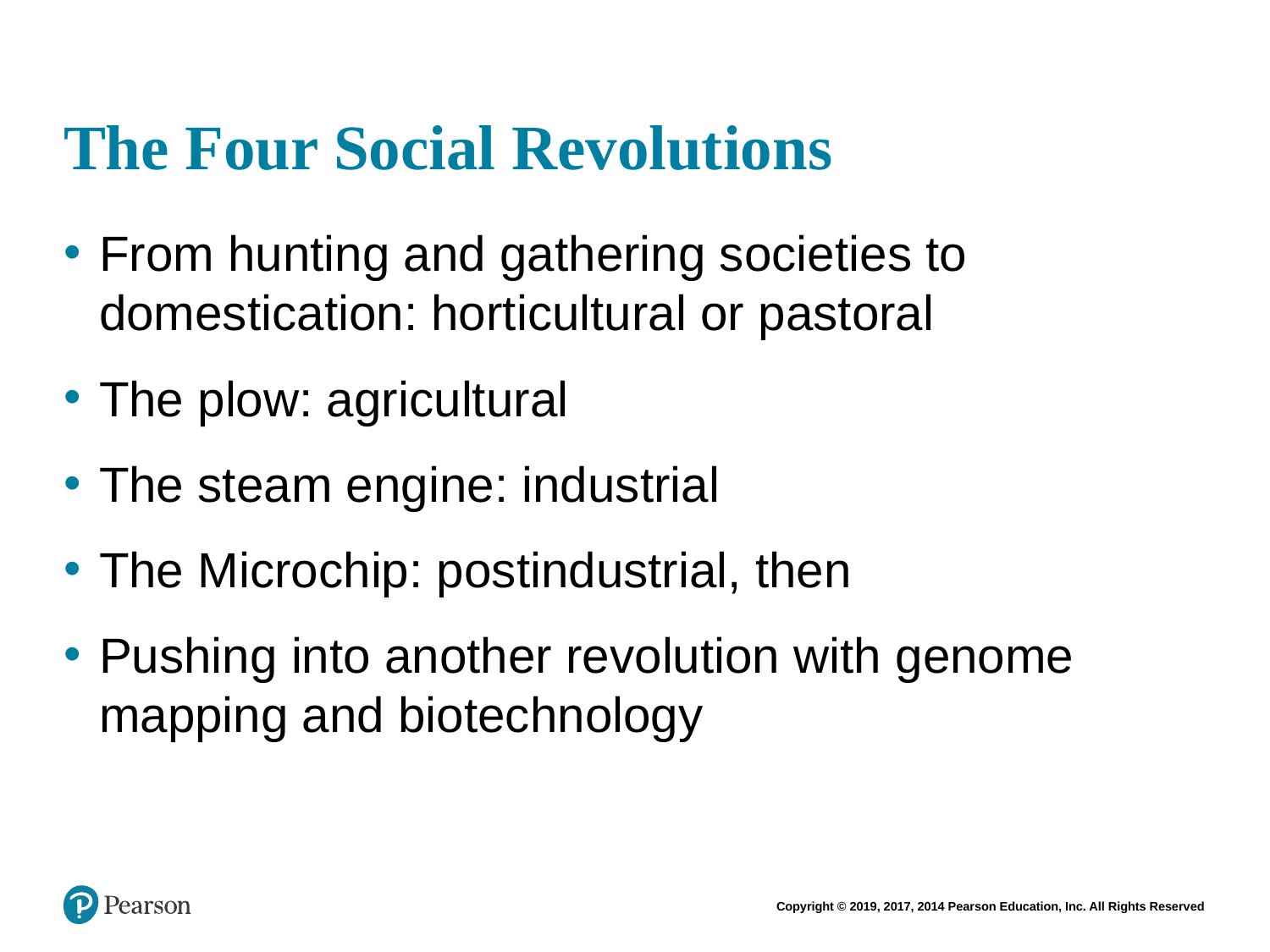

# The Four Social Revolutions
From hunting and gathering societies to domestication: horticultural or pastoral
The plow: agricultural
The steam engine: industrial
The Microchip: postindustrial, then
Pushing into another revolution with genome mapping and biotechnology